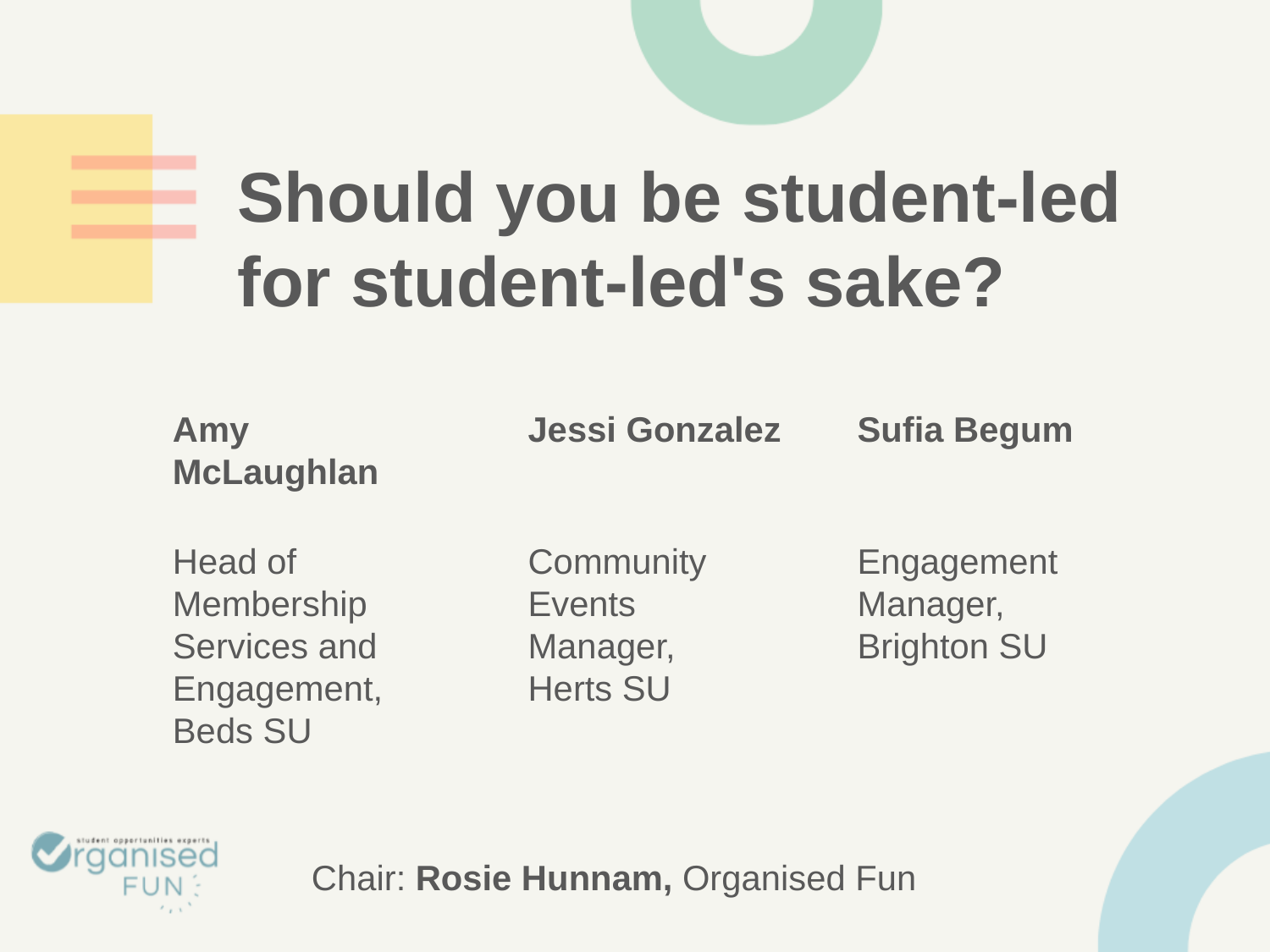

# Should you be student-led for student-led's sake?

Amy McLaughlan
Jessi Gonzalez
Sufia Begum
Head of Membership Services and Engagement, Beds SU
Community Events Manager,
Herts SU
Engagement Manager,
Brighton SU
Chair: Rosie Hunnam, Organised Fun